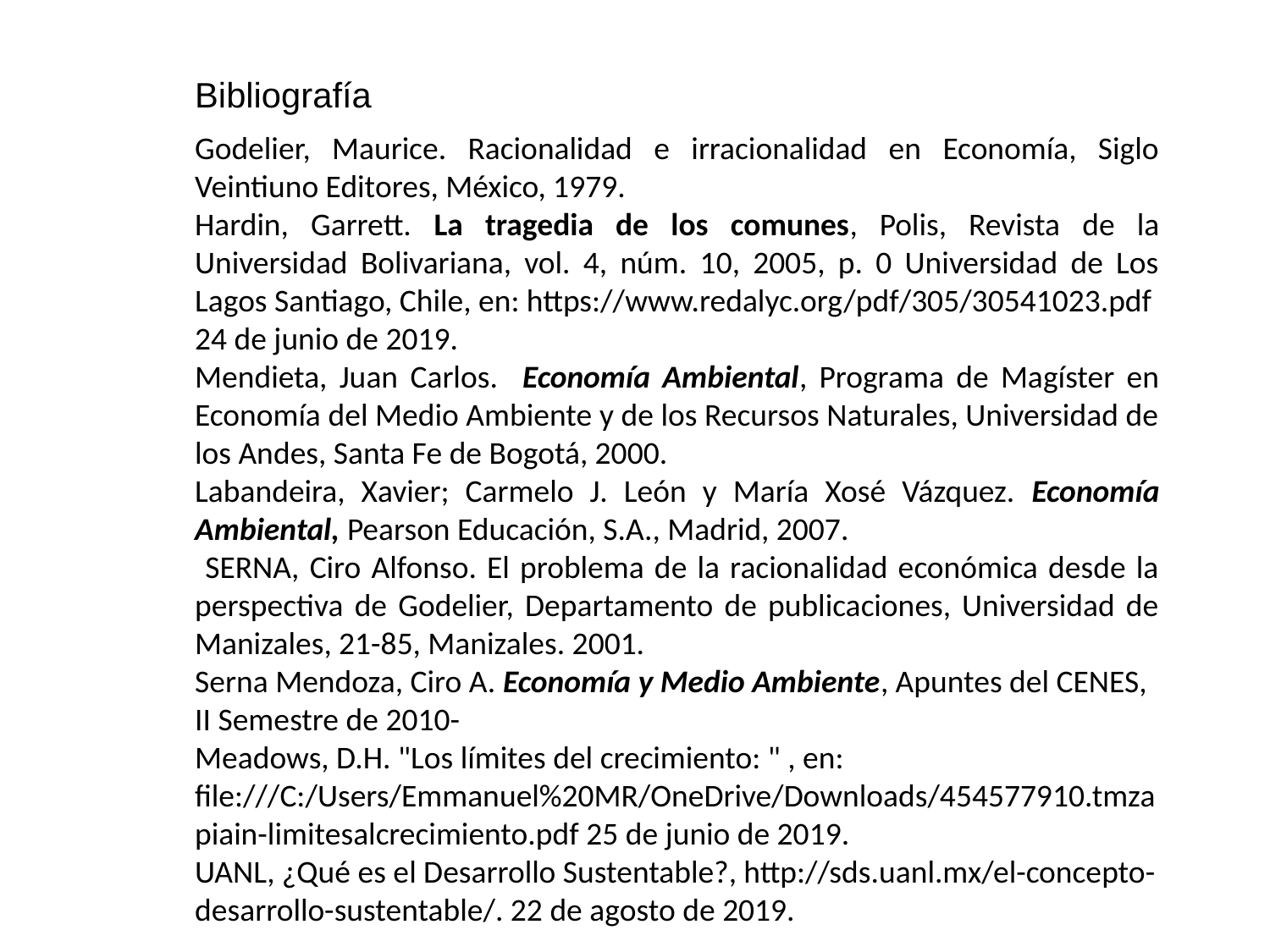

Bibliografía
Godelier, Maurice. Racionalidad e irracionalidad en Economía, Siglo Veintiuno Editores, México, 1979.
Hardin, Garrett. La tragedia de los comunes, Polis, Revista de la Universidad Bolivariana, vol. 4, núm. 10, 2005, p. 0 Universidad de Los Lagos Santiago, Chile, en: https://www.redalyc.org/pdf/305/30541023.pdf
24 de junio de 2019.
Mendieta, Juan Carlos.  Economía Ambiental, Programa de Magíster en Economía del Medio Ambiente y de los Recursos Naturales, Universidad de los Andes, Santa Fe de Bogotá, 2000.
Labandeira, Xavier; Carmelo J. León y María Xosé Vázquez. Economía Ambiental, Pearson Educación, S.A., Madrid, 2007.
 SERNA, Ciro Alfonso. El problema de la racionalidad económica desde la perspectiva de Godelier, Departamento de publicaciones, Universidad de Manizales, 21-85, Manizales. 2001.
Serna Mendoza, Ciro A. Economía y Medio Ambiente, Apuntes del CENES, II Semestre de 2010-
Meadows, D.H. "Los límites del crecimiento: " , en: file:///C:/Users/Emmanuel%20MR/OneDrive/Downloads/454577910.tmzapiain-limitesalcrecimiento.pdf 25 de junio de 2019.
UANL, ¿Qué es el Desarrollo Sustentable?, http://sds.uanl.mx/el-concepto-desarrollo-sustentable/. 22 de agosto de 2019.